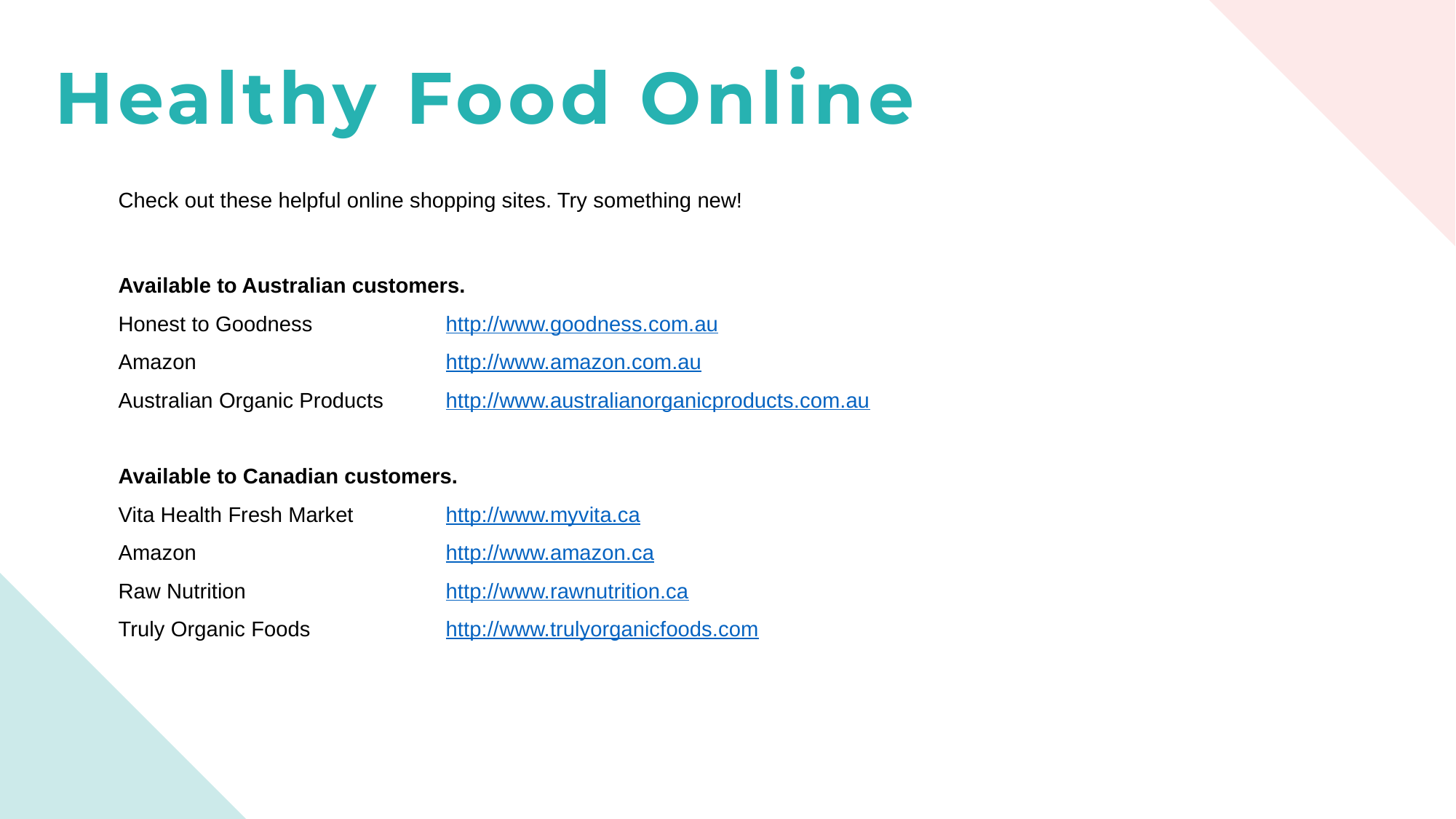

Healthy Food Online
Check out these helpful online shopping sites. Try something new!

Available to Australian customers.
Honest to Goodness		http://www.goodness.com.au
Amazon			http://www.amazon.com.au
Australian Organic Products	http://www.australianorganicproducts.com.au

Available to Canadian customers.
Vita Health Fresh Market	http://www.myvita.ca
Amazon			http://www.amazon.ca
Raw Nutrition		http://www.rawnutrition.ca
Truly Organic Foods		http://www.trulyorganicfoods.com